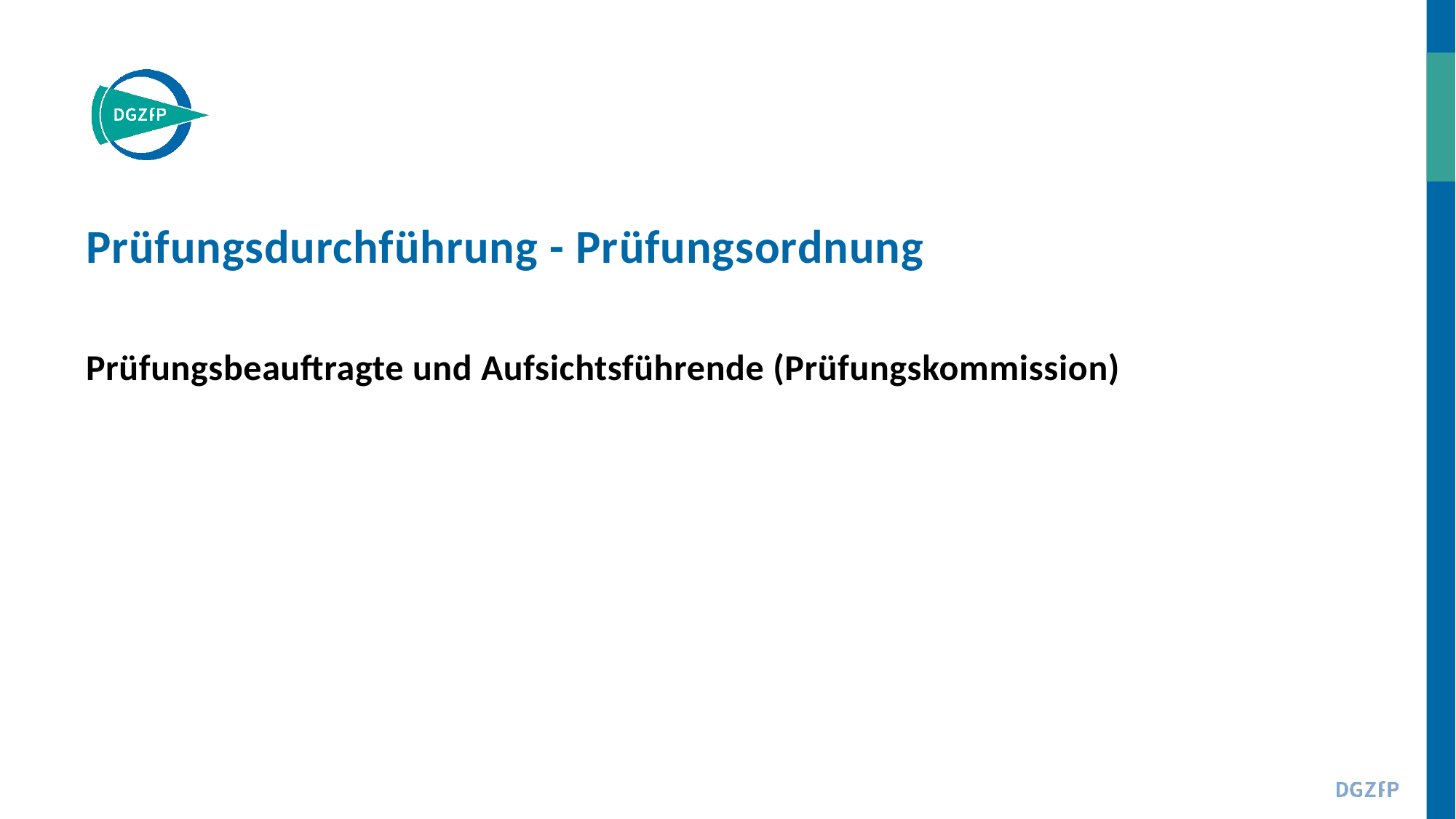

# Prüfungsdurchführung - Prüfungsordnung
Prüfungsbeauftragte und Aufsichtsführende (Prüfungskommission)